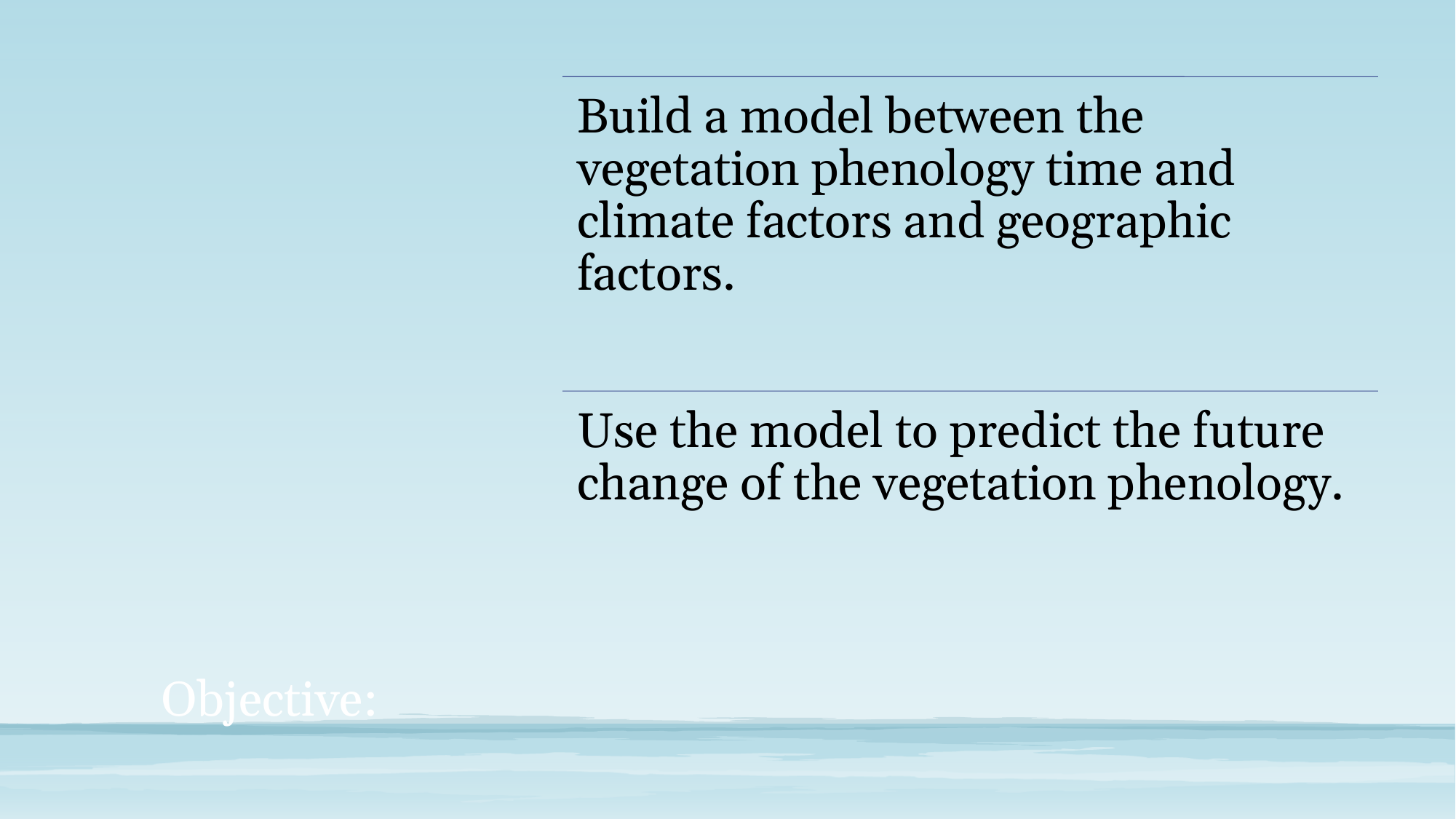

Build a model between the vegetation phenology time and climate factors and geographic factors.
Use the model to predict the future change of the vegetation phenology.
# Objective: